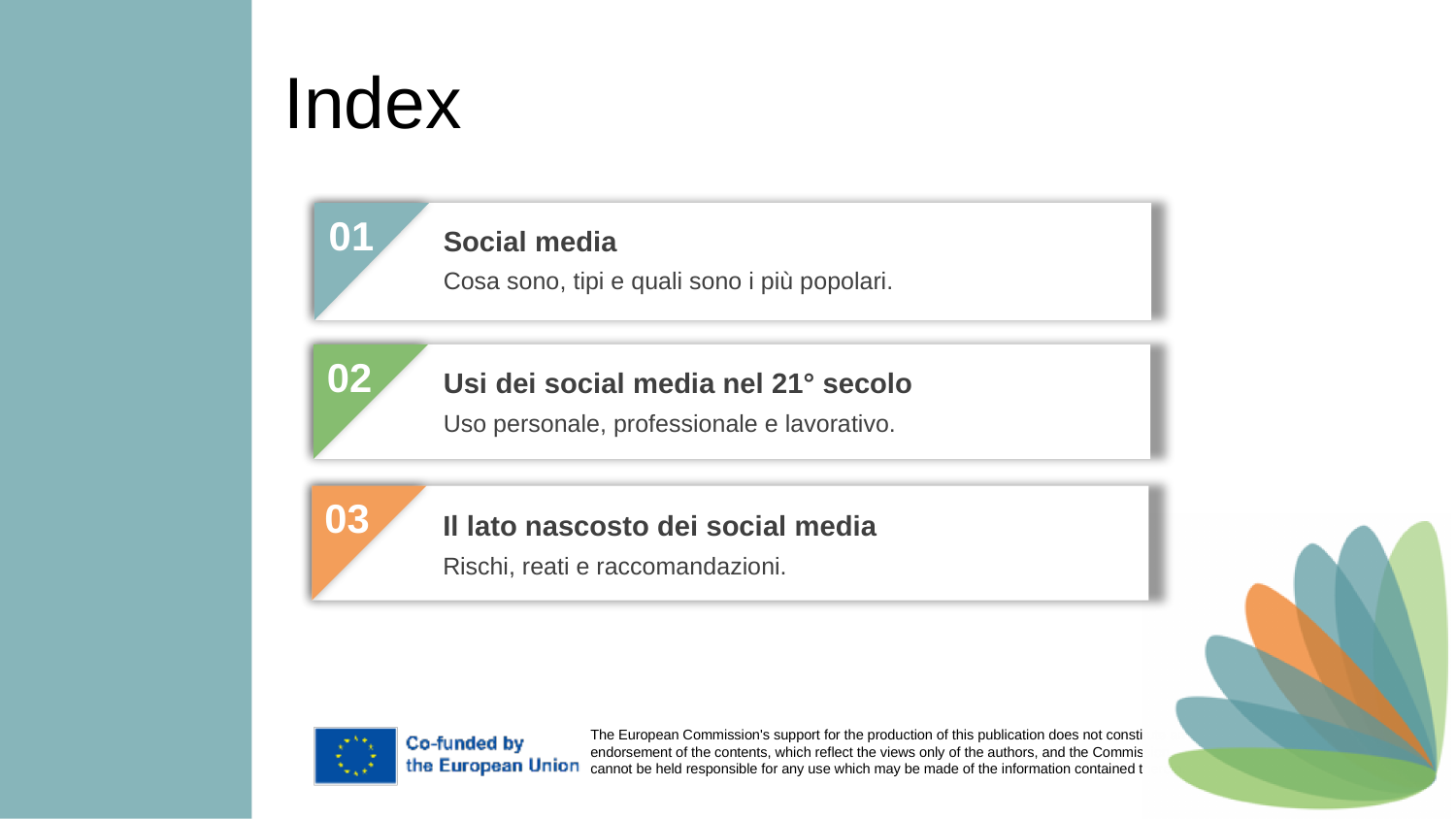

Index

01
Social media
Cosa sono, tipi e quali sono i più popolari.

02

Usi dei social media nel 21° secolo

Uso personale, professionale e lavorativo.

03

Il lato nascosto dei social media

Rischi, reati e raccomandazioni.